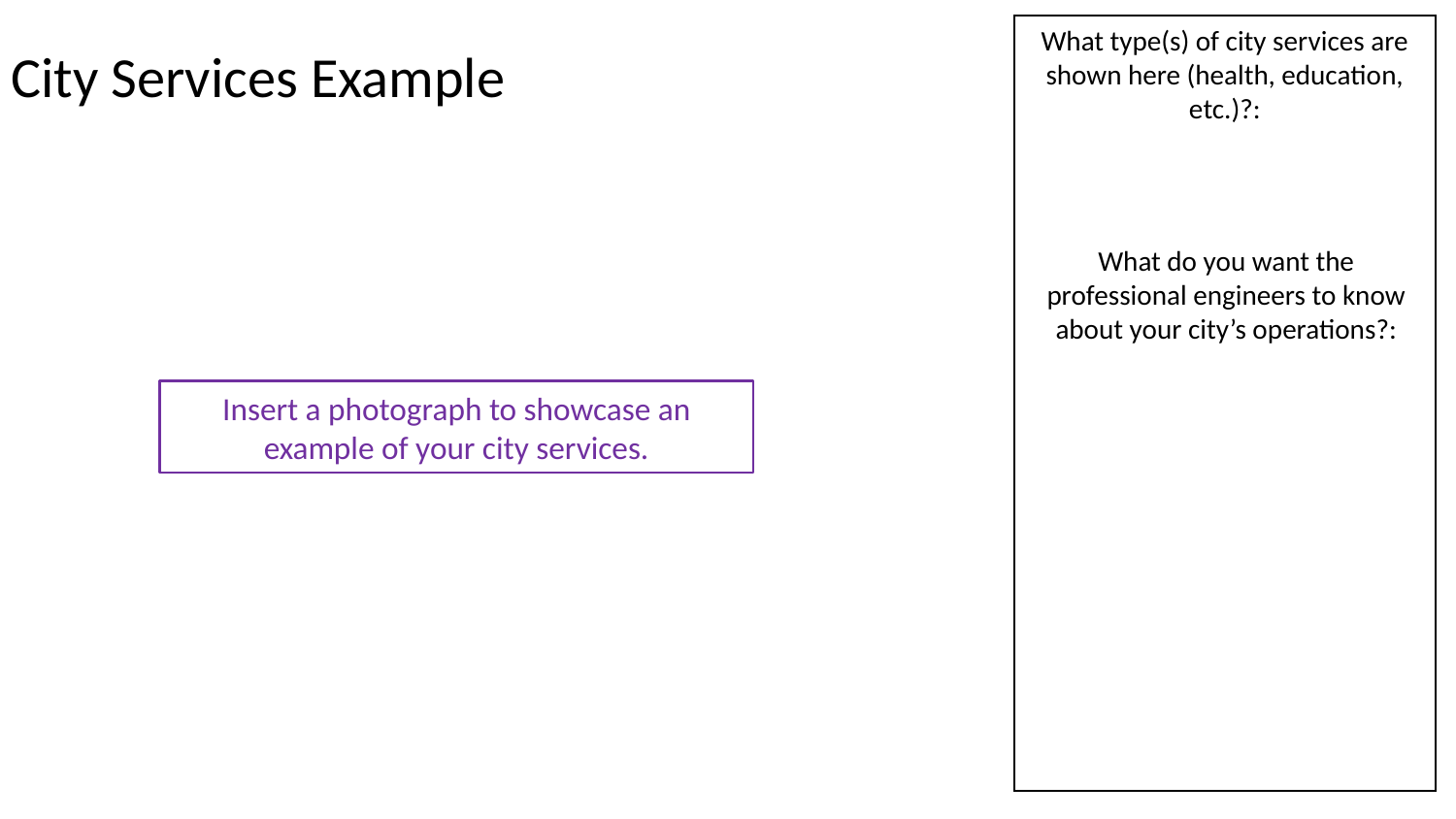

# City Services Example
What type(s) of city services are shown here (health, education, etc.)?:

What do you want the professional engineers to know about your city’s operations?:

Insert a photograph to showcase an example of your city services.